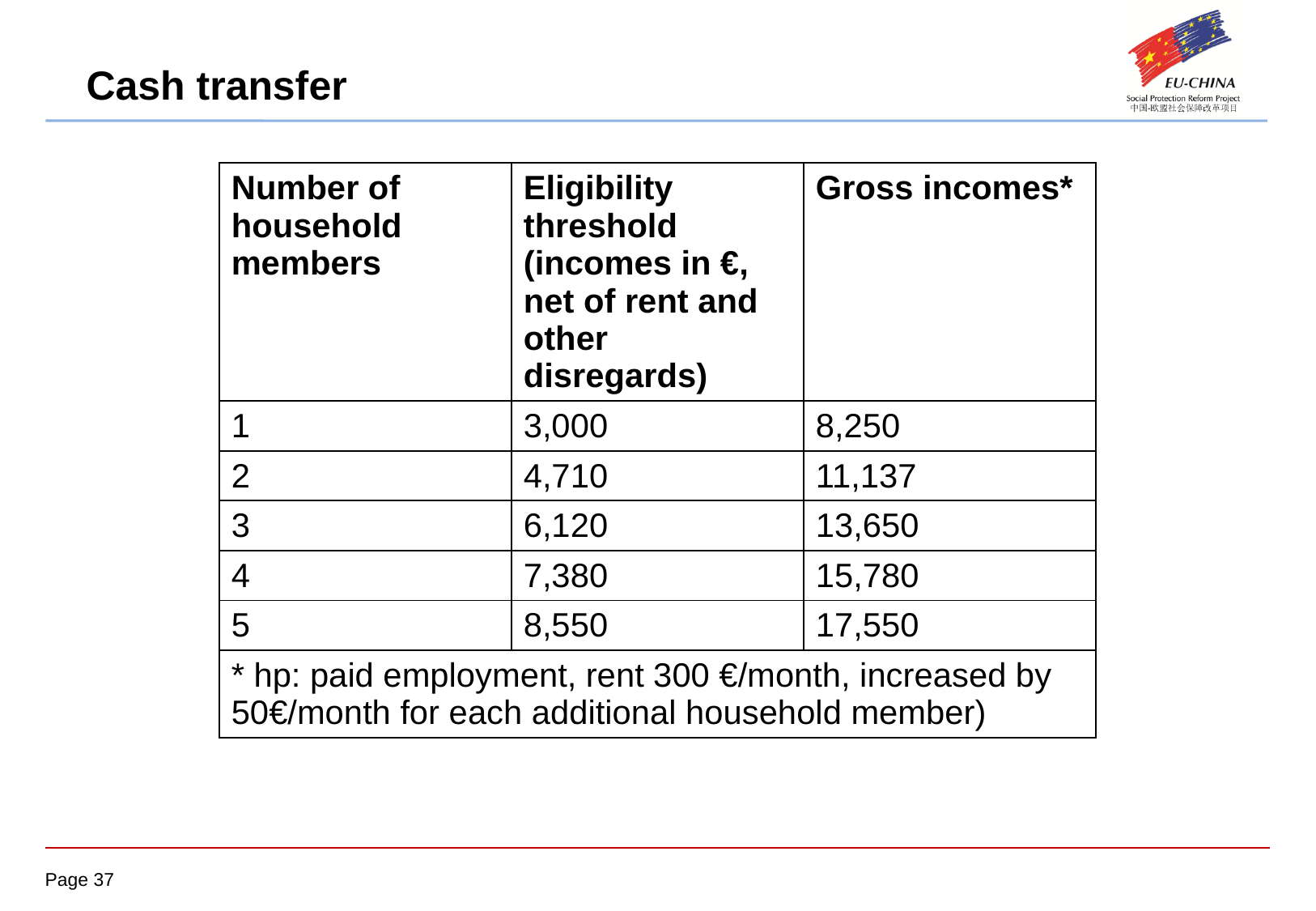

Cash transfer
| Number of household members | Eligibility threshold (incomes in €, net of rent and other disregards) | Gross incomes\* |
| --- | --- | --- |
| 1 | 3,000 | 8,250 |
| 2 | 4,710 | 11,137 |
| 3 | 6,120 | 13,650 |
| 4 | 7,380 | 15,780 |
| 5 | 8,550 | 17,550 |
| \* hp: paid employment, rent 300 €/month, increased by 50€/month for each additional household member) |  |  |